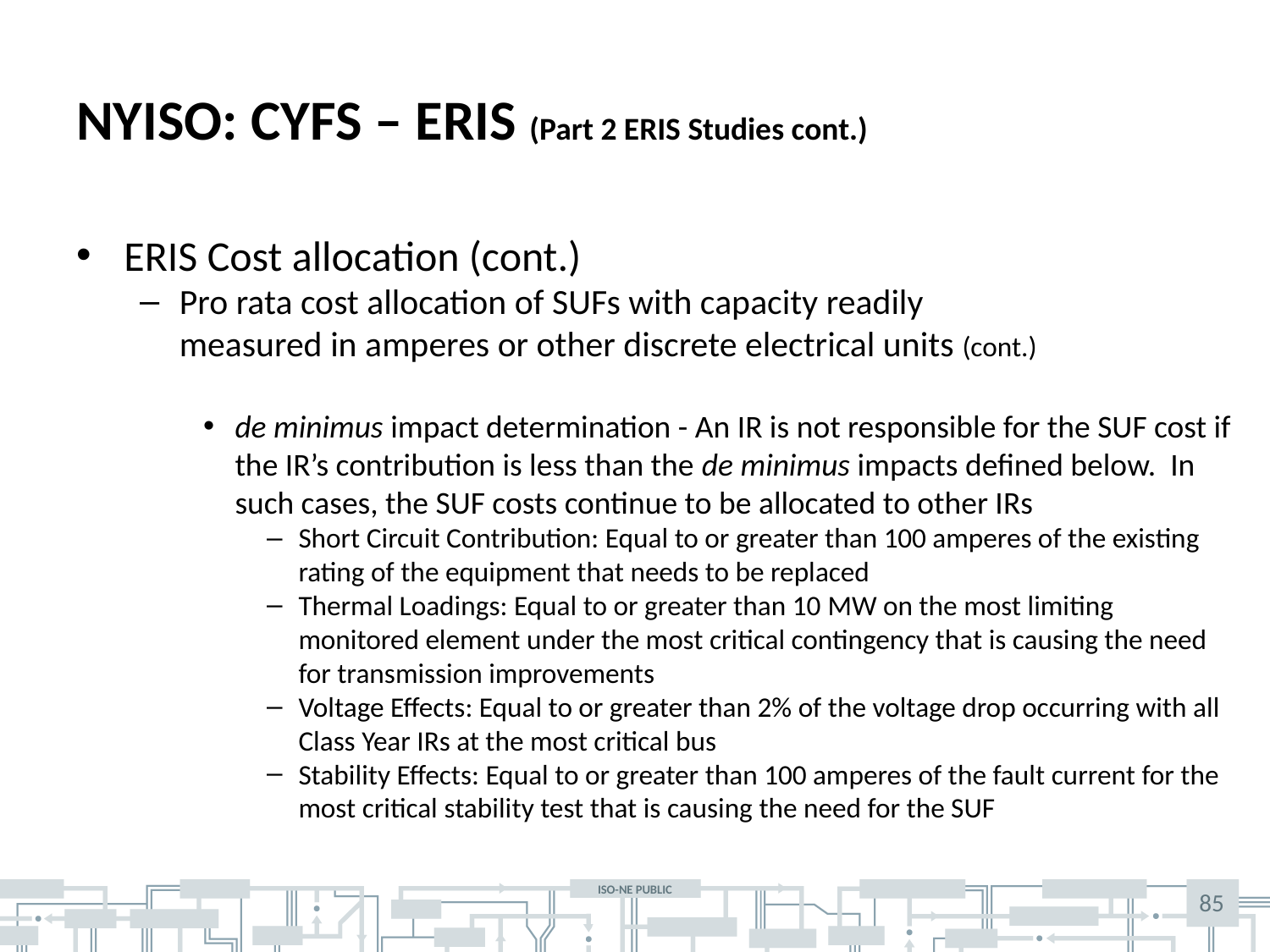

# NYISO: CYFS – ERIS (Part 2 ERIS Studies cont.)
ERIS Cost allocation (cont.)
Pro rata cost allocation of SUFs with capacity readily
measured in amperes or other discrete electrical units (cont.)

de minimus impact determination - An IR is not responsible for the SUF cost if the IR’s contribution is less than the de minimus impacts defined below.  In such cases, the SUF costs continue to be allocated to other IRs
Short Circuit Contribution: Equal to or greater than 100 amperes of the existing rating of the equipment that needs to be replaced
Thermal Loadings: Equal to or greater than 10 MW on the most limiting monitored element under the most critical contingency that is causing the need for transmission improvements
Voltage Effects: Equal to or greater than 2% of the voltage drop occurring with all Class Year IRs at the most critical bus
Stability Effects: Equal to or greater than 100 amperes of the fault current for the most critical stability test that is causing the need for the SUF
85